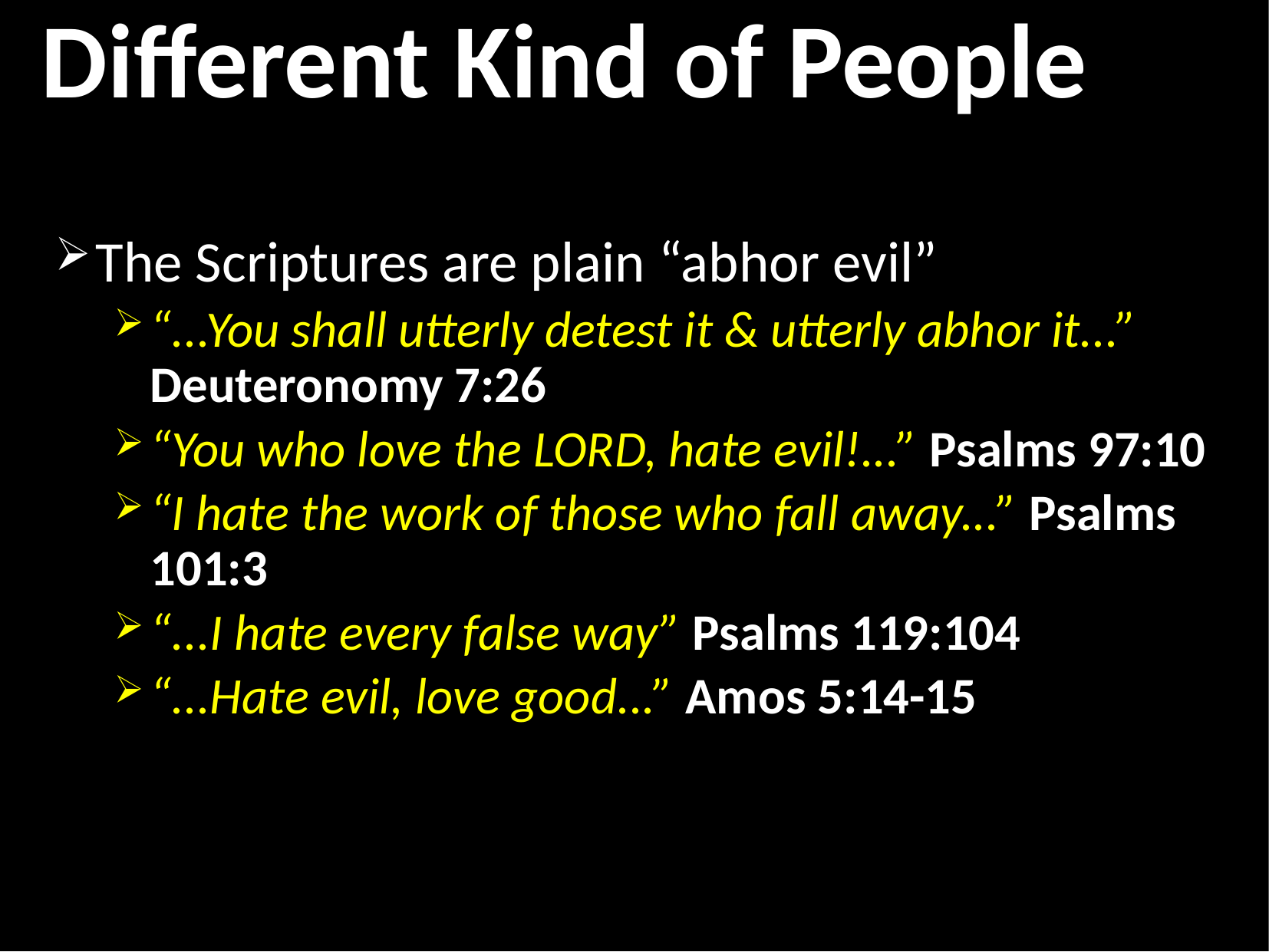

# Different Kind of People
The Scriptures are plain “abhor evil”
“...You shall utterly detest it & utterly abhor it...” Deuteronomy 7:26
“You who love the LORD, hate evil!...” Psalms 97:10
“I hate the work of those who fall away...” Psalms 101:3
“...I hate every false way” Psalms 119:104
“...Hate evil, love good...” Amos 5:14-15